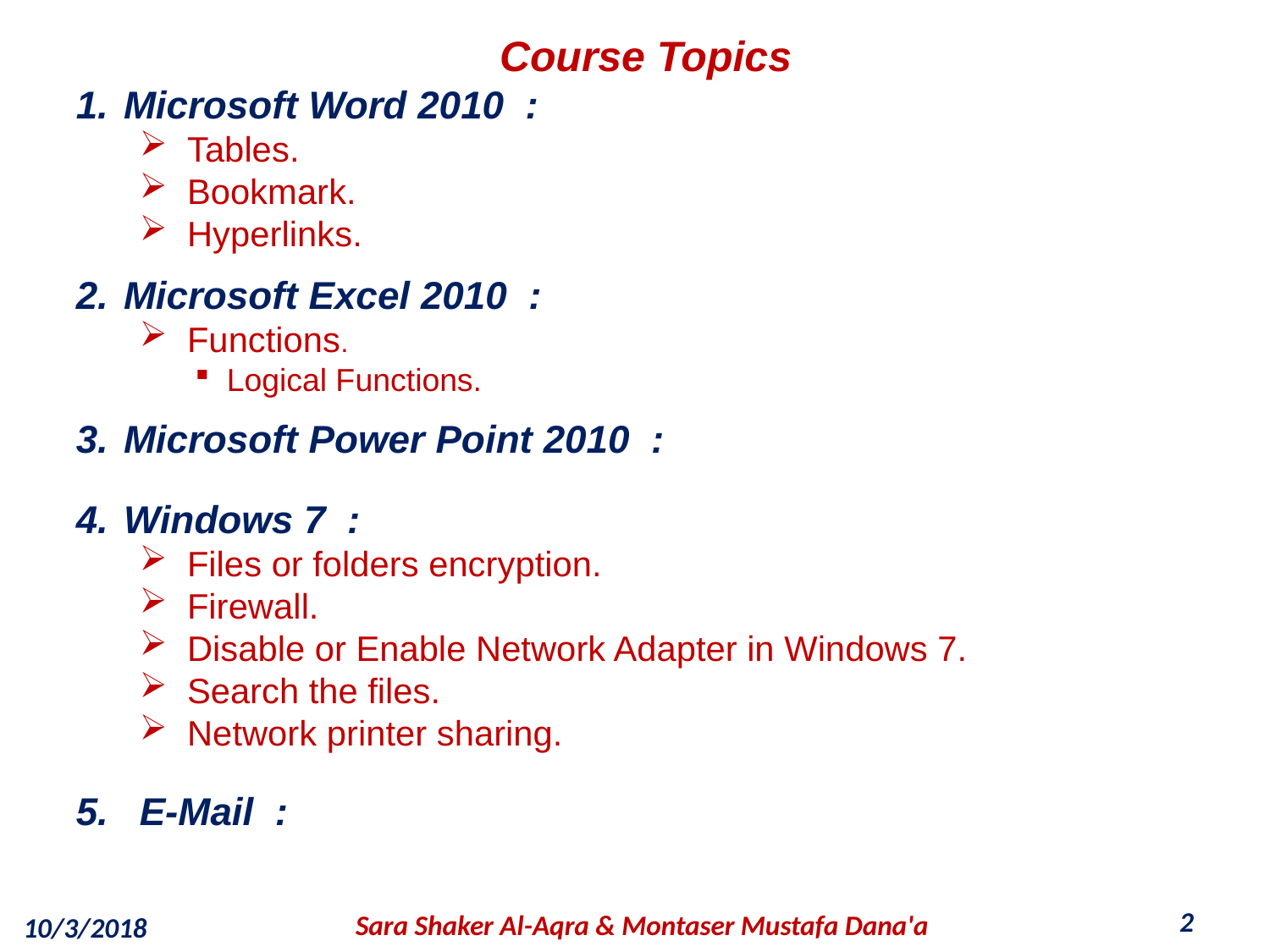

Course Topics
Microsoft Word 2010  :
Tables.
Bookmark.
Hyperlinks.

Microsoft Excel 2010  :
Functions.
Logical Functions.

Microsoft Power Point 2010  :

Windows 7  :
Files or folders encryption.
Firewall.
Disable or Enable Network Adapter in Windows 7.
Search the files.
Network printer sharing.

E-Mail  :

2
Sara Shaker Al-Aqra & Montaser Mustafa Dana'a
10/3/2018